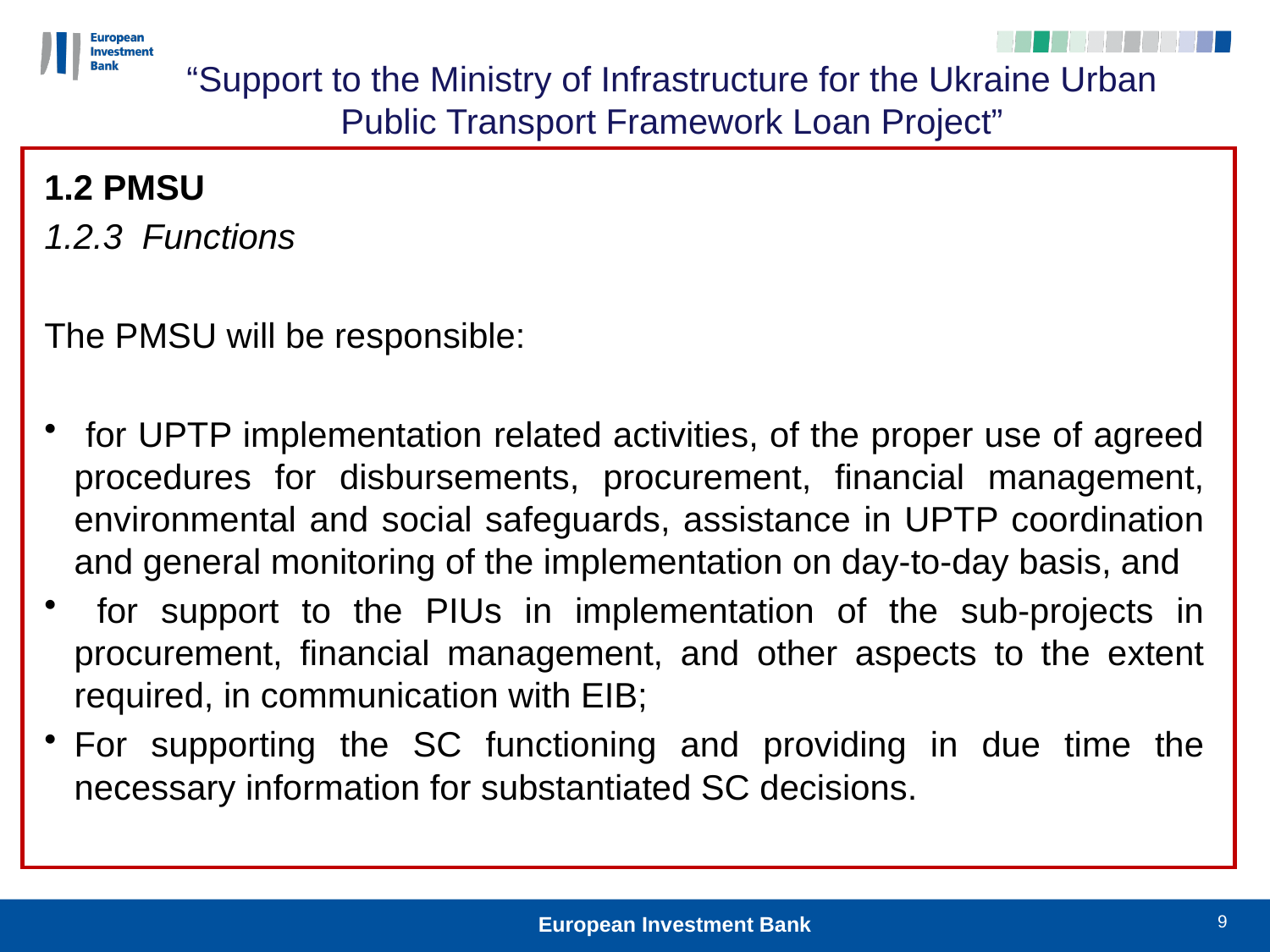

“Support to the Ministry of Infrastructure for the Ukraine Urban Public Transport Framework Loan Project”

1.2 PMSU
1.2.3  Functions

The PMSU will be responsible:

 for UPTP implementation related activities, of the proper use of agreed procedures for disbursements, procurement, financial management, environmental and social safeguards, assistance in UPTP coordination and general monitoring of the implementation on day-to-day basis, and
 for support to the PIUs in implementation of the sub-projects in procurement, financial management, and other aspects to the extent required, in communication with EIB;
For supporting the SC functioning and providing in due time the necessary information for substantiated SC decisions.

9
European Investment Bank